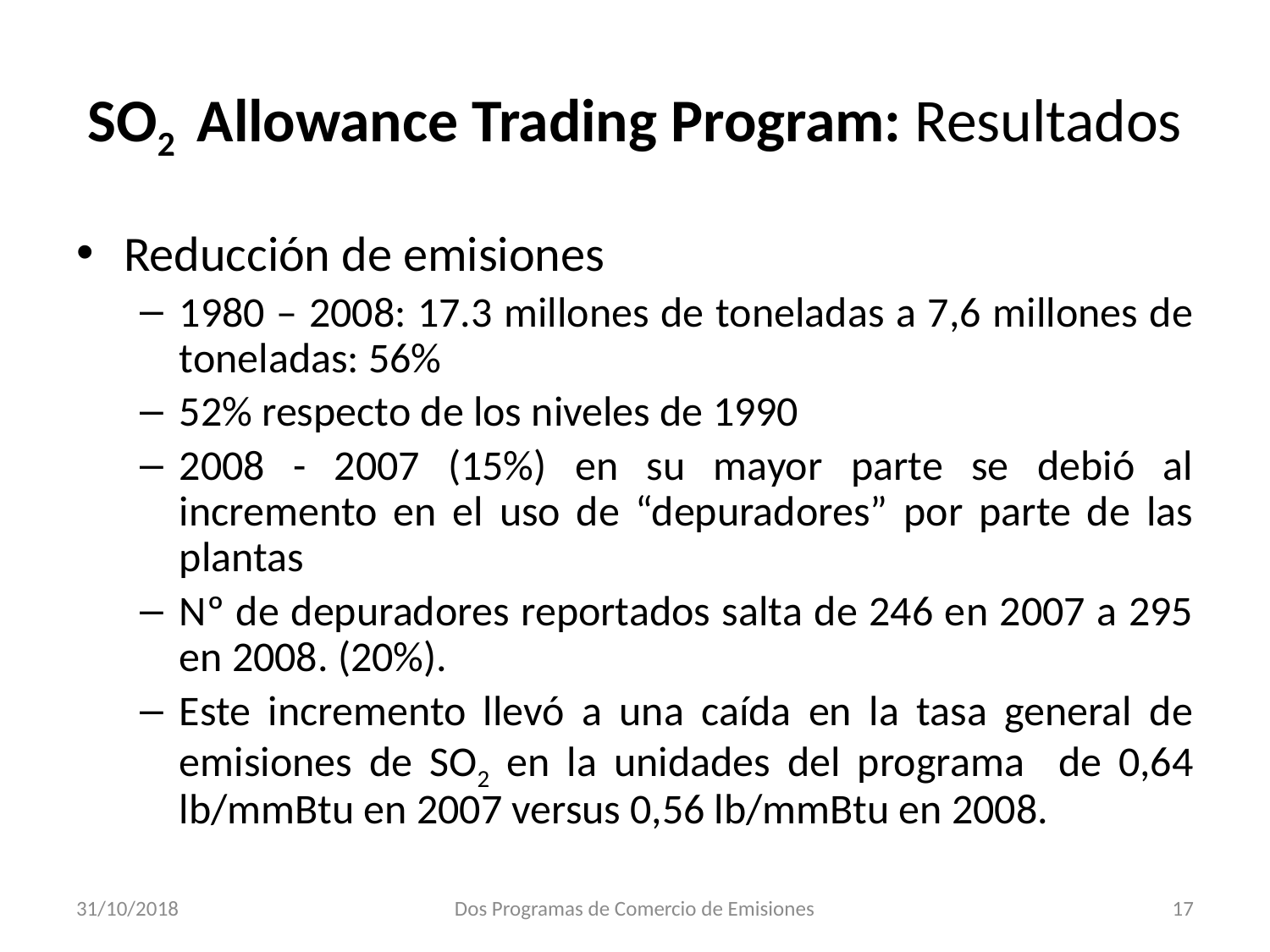

# SO2  Allowance Trading Program: Resultados
Reducción de emisiones
1980 – 2008: 17.3 millones de toneladas a 7,6 millones de toneladas: 56%
52% respecto de los niveles de 1990
2008 - 2007 (15%) en su mayor parte se debió al incremento en el uso de “depuradores” por parte de las plantas
Nº de depuradores reportados salta de 246 en 2007 a 295 en 2008. (20%).
Este incremento llevó a una caída en la tasa general de emisiones de SO2 en la unidades del programa  de 0,64 lb/mmBtu en 2007 versus 0,56 lb/mmBtu en 2008.

31/10/2018
Dos Programas de Comercio de Emisiones
17